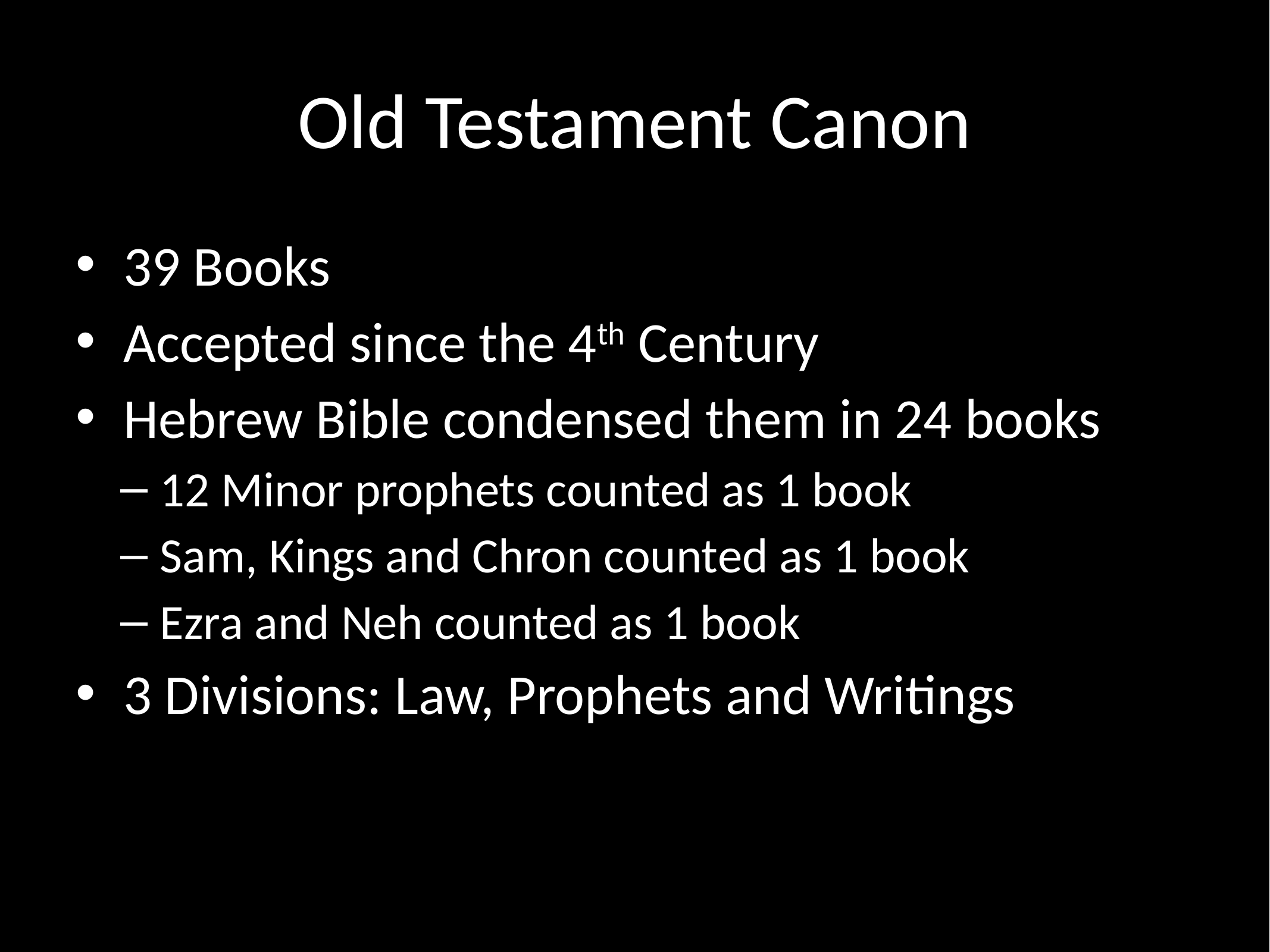

# Old Testament Canon
39 Books
Accepted since the 4th Century
Hebrew Bible condensed them in 24 books
12 Minor prophets counted as 1 book
Sam, Kings and Chron counted as 1 book
Ezra and Neh counted as 1 book
3 Divisions: Law, Prophets and Writings